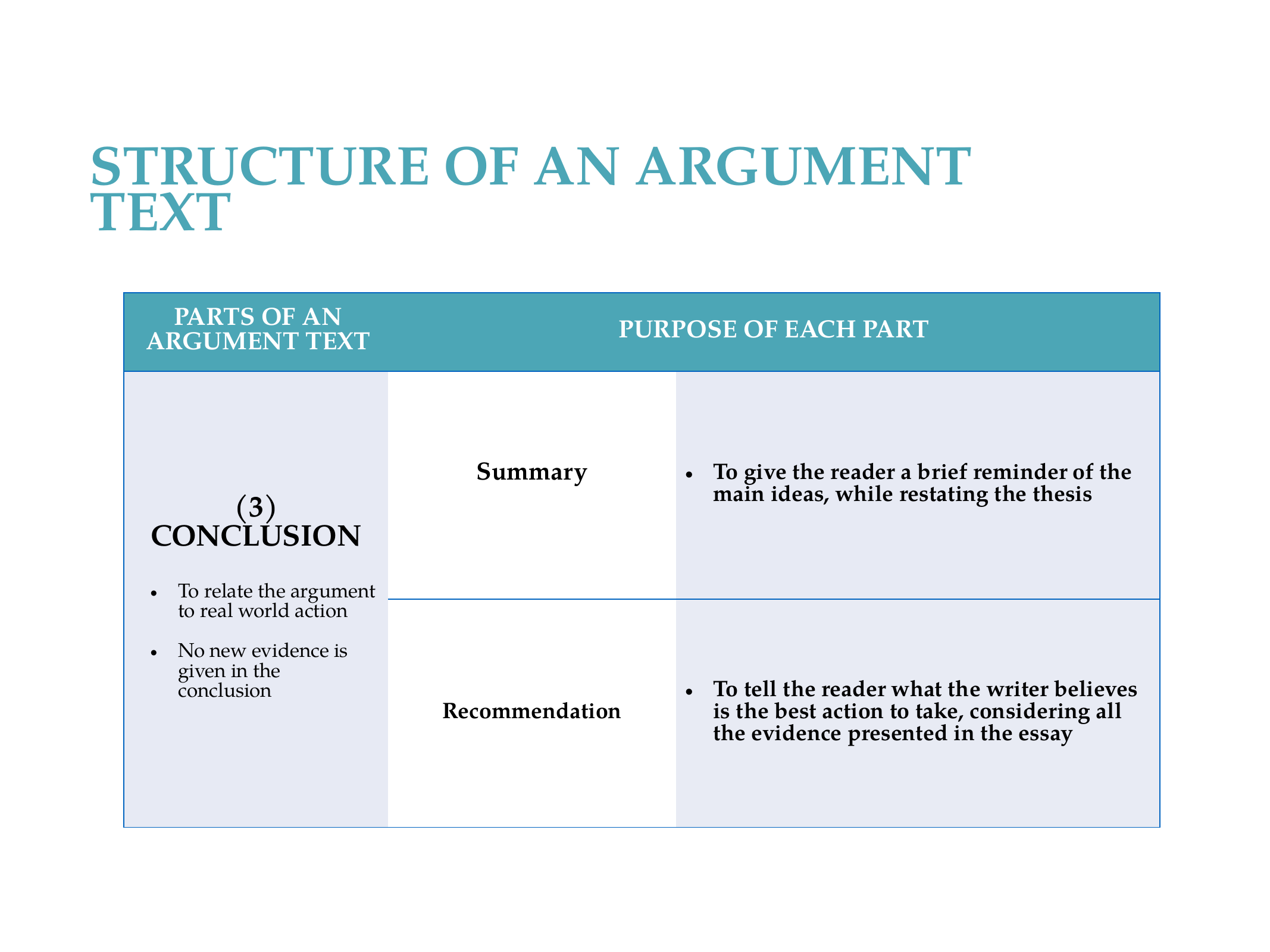

Structure of an Argument Text

| Parts of an Argument Text | Purpose of Each Part |  |
| --- | --- | --- |
| (3) Conclusion To relate the argument to real world action No new evidence is given in the conclusion | Summary | To give the reader a brief reminder of the main ideas, while restating the thesis |
|  | Recommendation | To tell the reader what the writer believes is the best action to take, considering all the evidence presented in the essay |